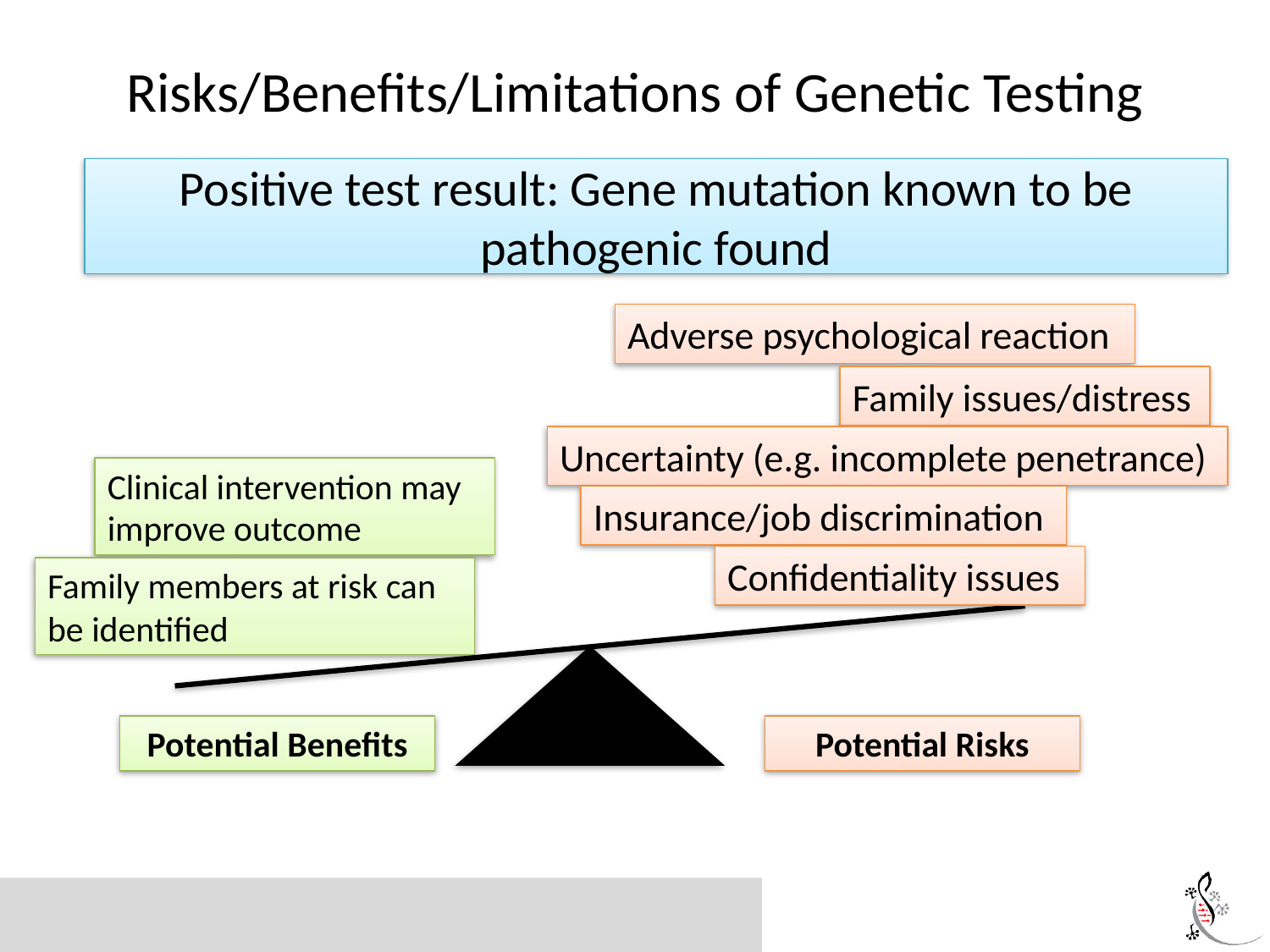

# Risks/Benefits/Limitations of Genetic Testing
Positive test result: Gene mutation known to be pathogenic found
Adverse psychological reaction
Family issues/distress
Uncertainty (e.g. incomplete penetrance)
Clinical intervention may improve outcome
Insurance/job discrimination
Confidentiality issues
Family members at risk can be identified

Potential Benefits
Potential Risks